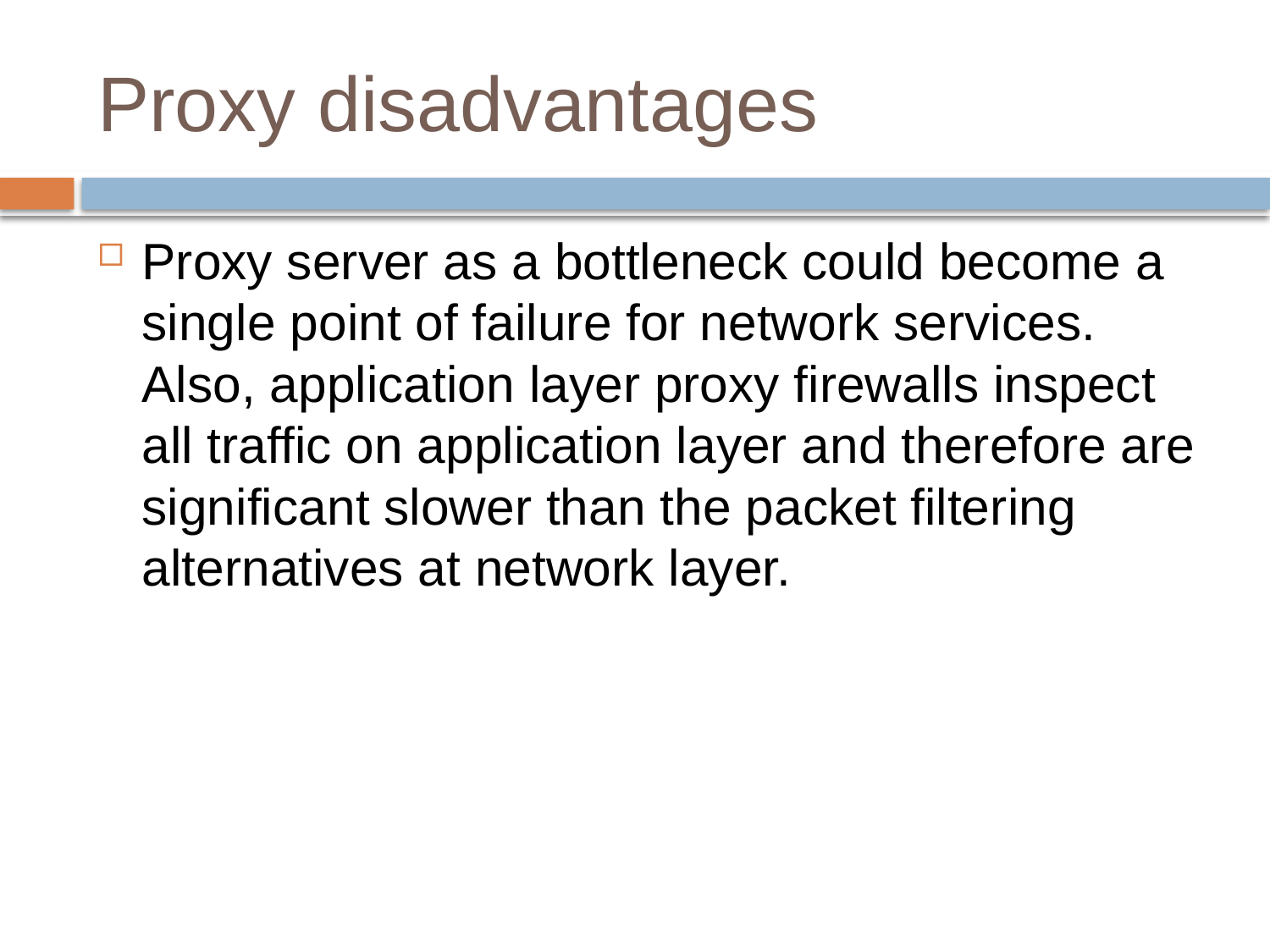

# Proxy disadvantages
Proxy server as a bottleneck could become a single point of failure for network services. Also, application layer proxy firewalls inspect all traffic on application layer and therefore are significant slower than the packet filtering alternatives at network layer.